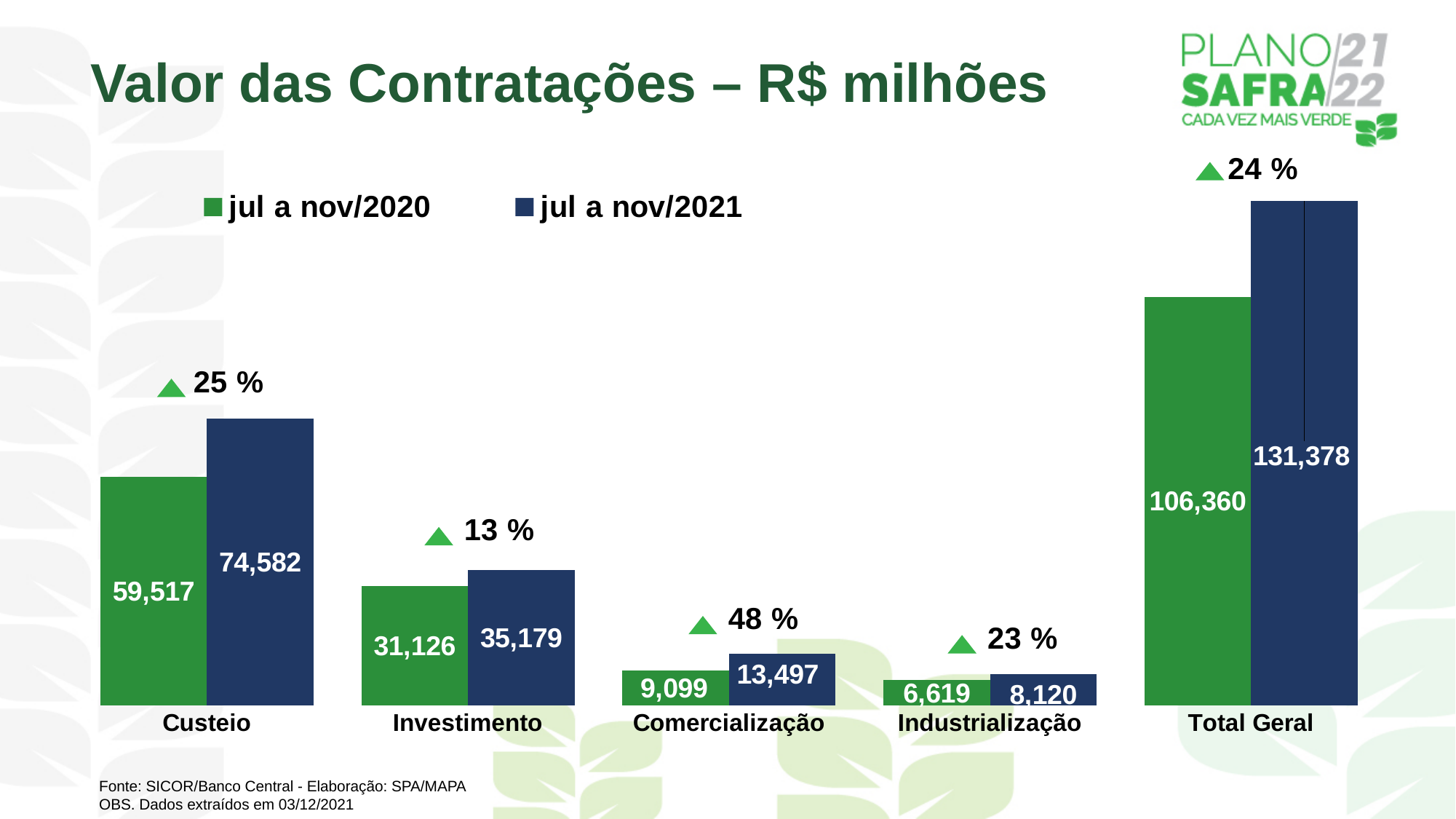

Valor das Contratações – R$ milhões

### Chart

| Category | jul a nov/2020 | jul a nov/2021 |
|---|---|---|
| Custeio | 59516.50731187001 | 74581.60742166001 |
| Investimento | 31125.68990715 | 35179.36117175999 |
| Comercialização | 9099.240075239999 | 13497.31511358 |
| Industrialização | 6618.74485369 | 8119.79123945 |
| Total Geral | 106360.18214795002 | 131378.07494644998 |
Fonte: SICOR/Banco Central - Elaboração: SPA/MAPA
OBS. Dados extraídos em 03/12/2021